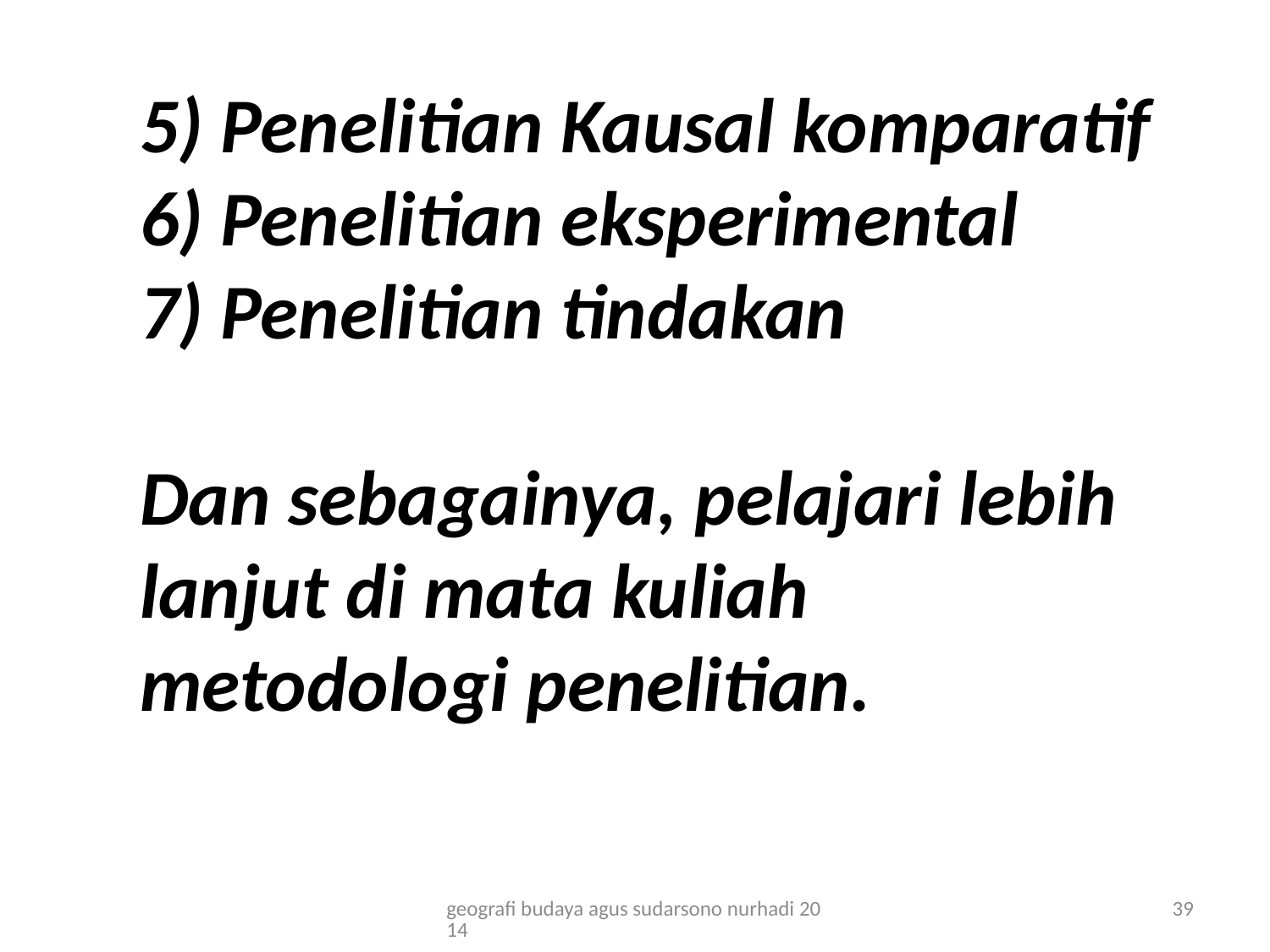

# 5) Penelitian Kausal komparatif 6) Penelitian eksperimental 7) Penelitian tindakan Dan sebagainya, pelajari lebih lanjut di mata kuliah metodologi penelitian.
geografi budaya agus sudarsono nurhadi 2014
39